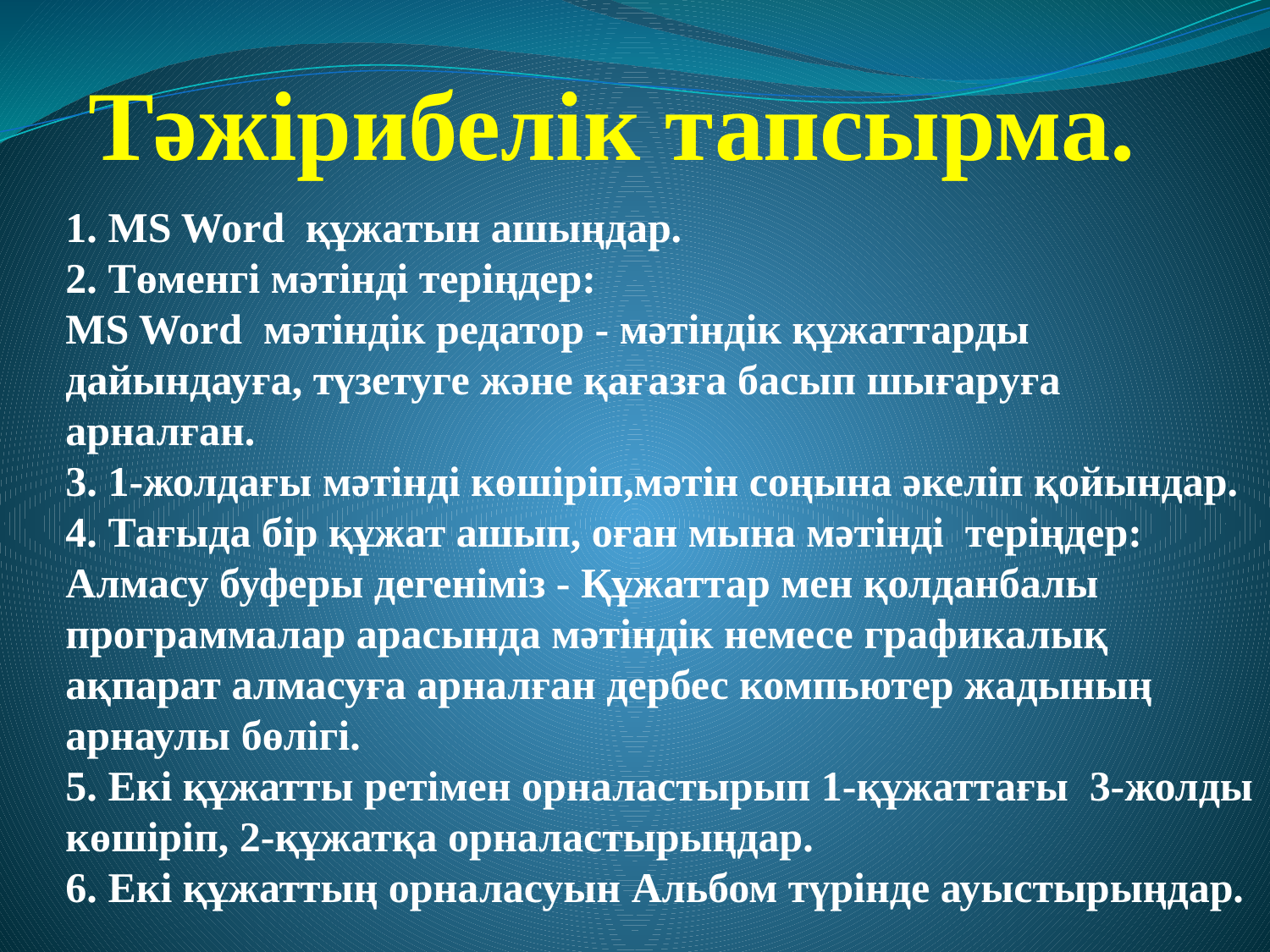

# Тәжірибелік тапсырма.
1. MS Word  құжатын ашыңдар.
2. Төменгі мәтінді теріңдер:
MS Word  мәтіндік редатор - мәтіндік құжаттарды дайындауға, түзетуге және қағазға басып шығаруға арналған.
3. 1-жолдағы мәтінді көшіріп,мәтін соңына әкеліп қойындар.
4. Тағыда бір құжат ашып, оған мына мәтінді  теріңдер:
Алмасу буферы дегеніміз - Құжаттар мен қолданбалы программалар арасында мәтіндік немесе графикалық ақпарат алмасуға арналған дербес компьютер жадының арнаулы бөлігі.
5. Екі құжатты ретімен орналастырып 1-құжаттағы  3-жолды көшіріп, 2-құжатқа орналастырыңдар.
6. Екі құжаттың орналасуын Альбом түрінде ауыстырыңдар.